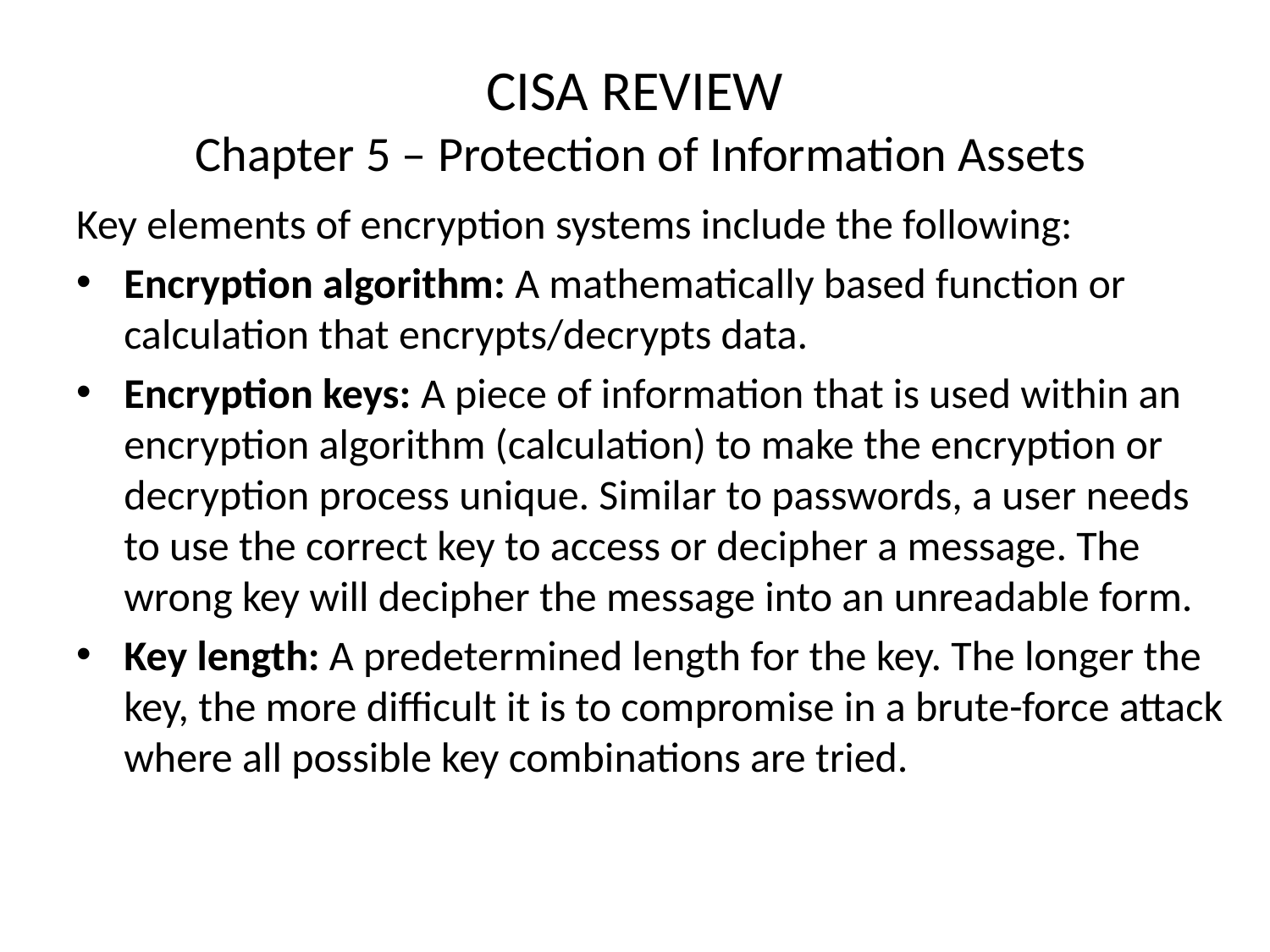

# CISA REVIEW Chapter 5 – Protection of Information Assets
Key elements of encryption systems include the following:
Encryption algorithm: A mathematically based function or calculation that encrypts/decrypts data.
Encryption keys: A piece of information that is used within an encryption algorithm (calculation) to make the encryption or decryption process unique. Similar to passwords, a user needs to use the correct key to access or decipher a message. The wrong key will decipher the message into an unreadable form.
Key length: A predetermined length for the key. The longer the key, the more difficult it is to compromise in a brute-force attack where all possible key combinations are tried.